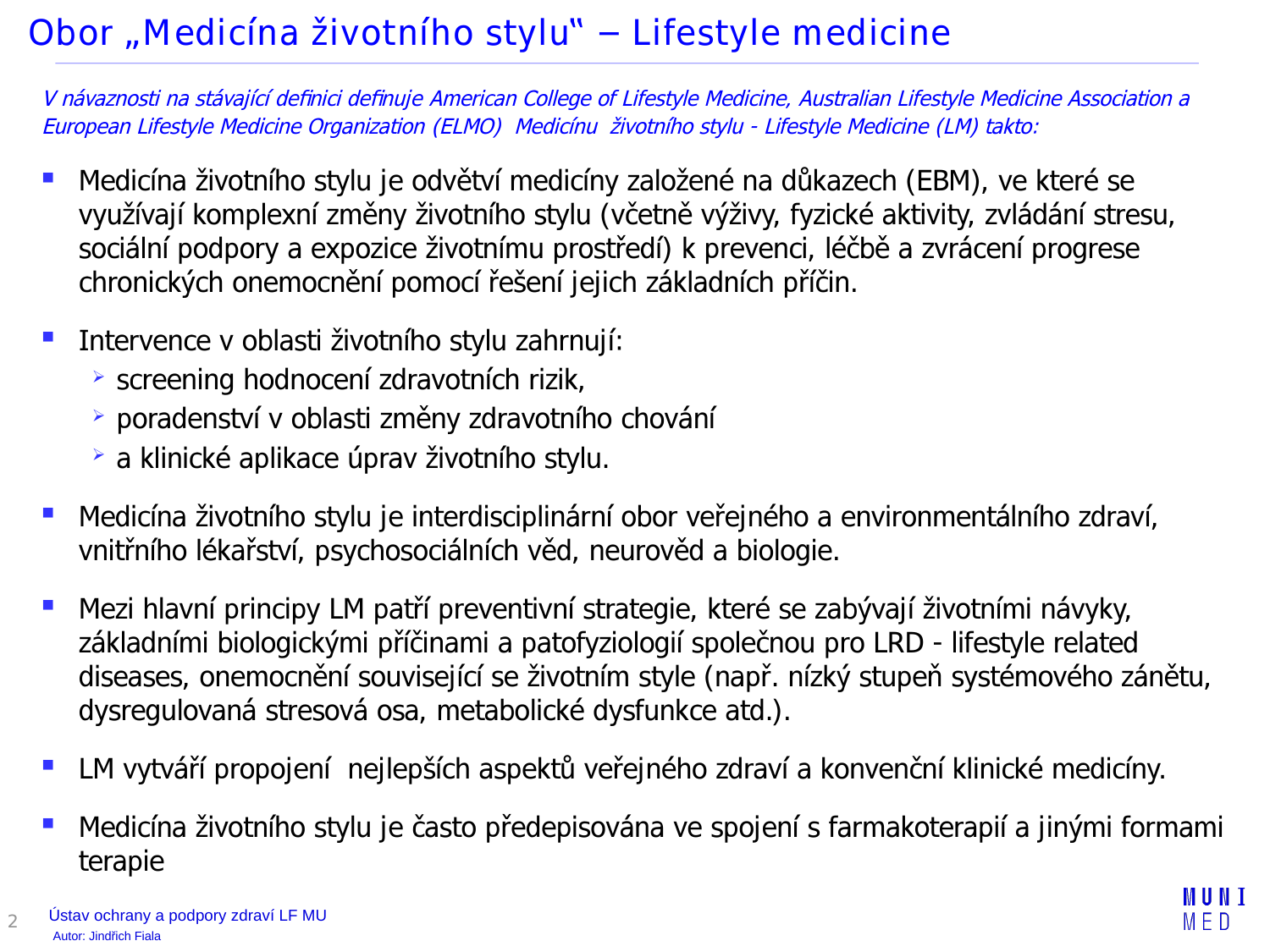

# Obor „Medicína životního stylu“ – Lifestyle medicine

V návaznosti na stávající definici definuje American College of Lifestyle Medicine, Australian Lifestyle Medicine Association a European Lifestyle Medicine Organization (ELMO)  Medicínu  životního stylu - Lifestyle Medicine (LM) takto:
Medicína životního stylu je odvětví medicíny založené na důkazech (EBM), ve které se využívají komplexní změny životního stylu (včetně výživy, fyzické aktivity, zvládání stresu, sociální podpory a expozice životnímu prostředí) k prevenci, léčbě a zvrácení progrese chronických onemocnění pomocí řešení jejich základních příčin.
Intervence v oblasti životního stylu zahrnují:
screening hodnocení zdravotních rizik,
poradenství v oblasti změny zdravotního chování
a klinické aplikace úprav životního stylu.
Medicína životního stylu je interdisciplinární obor veřejného a environmentálního zdraví, vnitřního lékařství, psychosociálních věd, neurověd a biologie.
Mezi hlavní principy LM patří preventivní strategie, které se zabývají životními návyky, základními biologickými příčinami a patofyziologií společnou pro LRD - lifestyle related diseases, onemocnění související se životním style (např. nízký stupeň systémového zánětu, dysregulovaná stresová osa, metabolické dysfunkce atd.).
LM vytváří propojení  nejlepších aspektů veřejného zdraví a konvenční klinické medicíny.
Medicína životního stylu je často předepisována ve spojení s farmakoterapií a jinými formami terapie
2